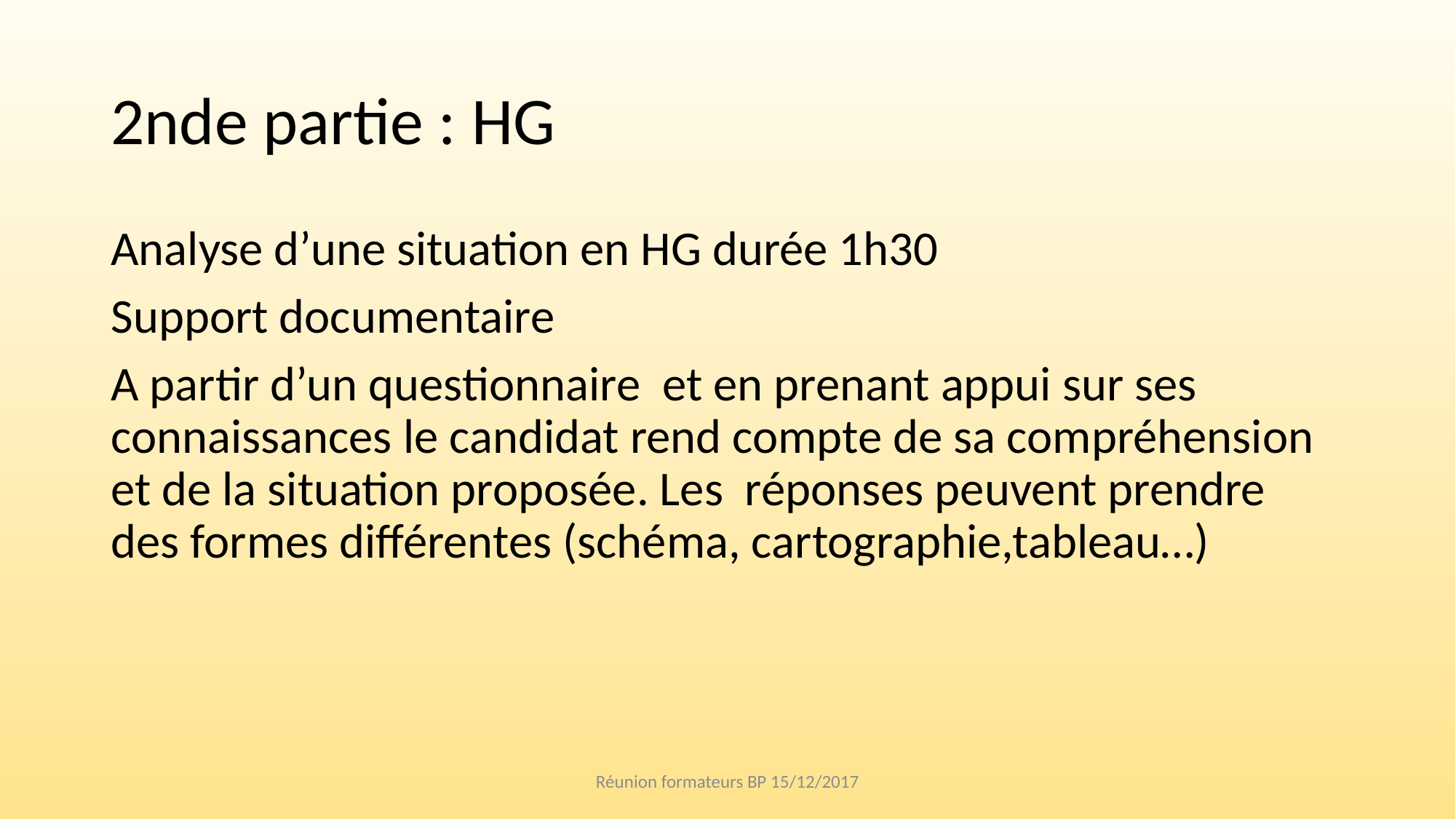

# 2nde partie : HG
Analyse d’une situation en HG durée 1h30
Support documentaire
A partir d’un questionnaire  et en prenant appui sur ses connaissances le candidat rend compte de sa compréhension et de la situation proposée. Les  réponses peuvent prendre des formes différentes (schéma, cartographie,tableau…)

Réunion formateurs BP 15/12/2017